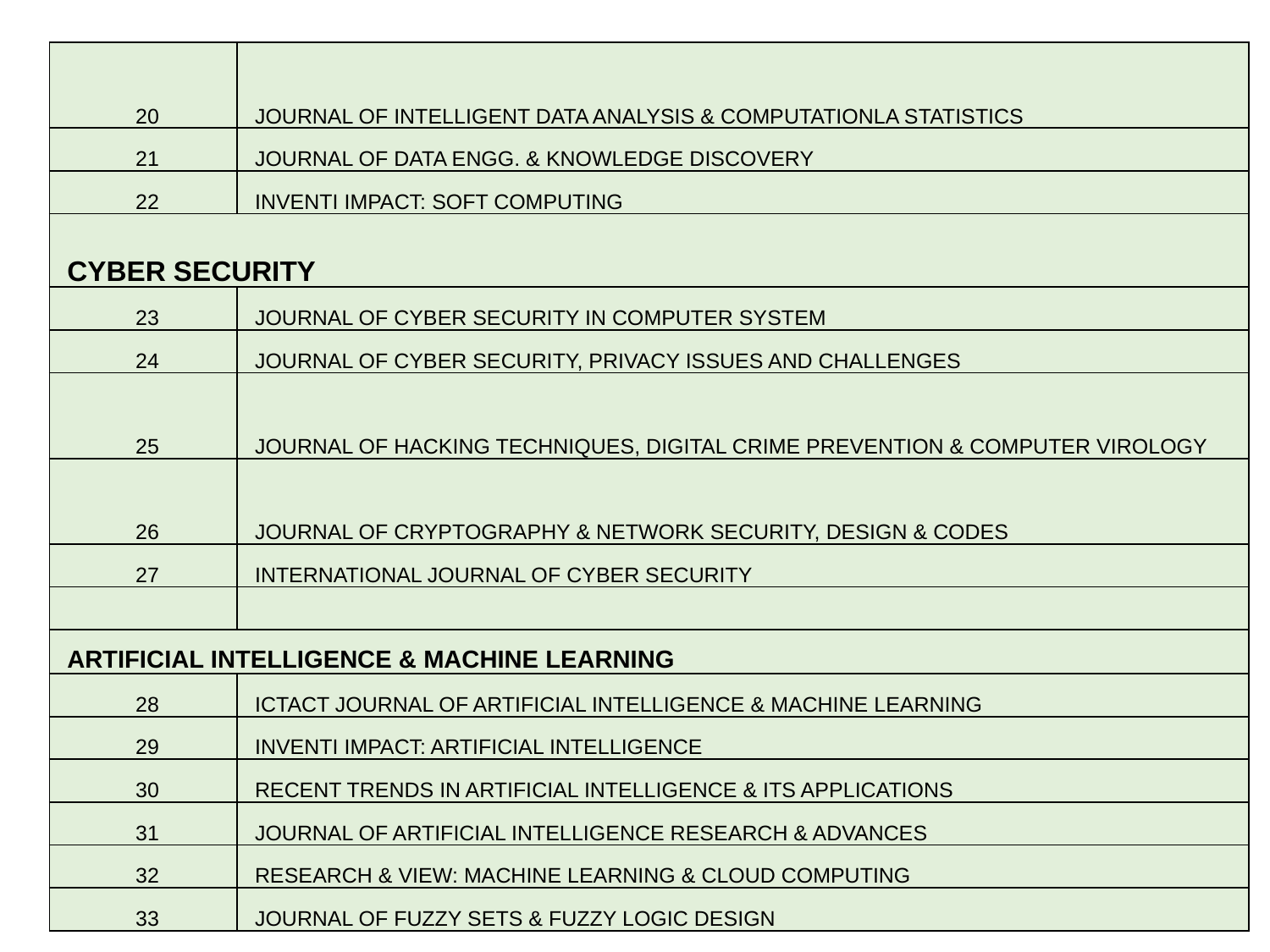

| 20 | JOURNAL OF INTELLIGENT DATA ANALYSIS & COMPUTATIONLA STATISTICS |
| --- | --- |
| 21 | JOURNAL OF DATA ENGG. & KNOWLEDGE DISCOVERY |
| 22 | INVENTI IMPACT: SOFT COMPUTING |
| CYBER SECURITY |  |
| 23 | JOURNAL OF CYBER SECURITY IN COMPUTER SYSTEM |
| 24 | JOURNAL OF CYBER SECURITY, PRIVACY ISSUES AND CHALLENGES |
| 25 | JOURNAL OF HACKING TECHNIQUES, DIGITAL CRIME PREVENTION & COMPUTER VIROLOGY |
| 26 | JOURNAL OF CRYPTOGRAPHY & NETWORK SECURITY, DESIGN & CODES |
| 27 | INTERNATIONAL JOURNAL OF CYBER SECURITY |
|  |  |
| ARTIFICIAL INTELLIGENCE & MACHINE LEARNING |  |
| 28 | ICTACT JOURNAL OF ARTIFICIAL INTELLIGENCE & MACHINE LEARNING |
| 29 | INVENTI IMPACT: ARTIFICIAL INTELLIGENCE |
| 30 | RECENT TRENDS IN ARTIFICIAL INTELLIGENCE & ITS APPLICATIONS |
| 31 | JOURNAL OF ARTIFICIAL INTELLIGENCE RESEARCH & ADVANCES |
| 32 | RESEARCH & VIEW: MACHINE LEARNING & CLOUD COMPUTING |
| 33 | JOURNAL OF FUZZY SETS & FUZZY LOGIC DESIGN |